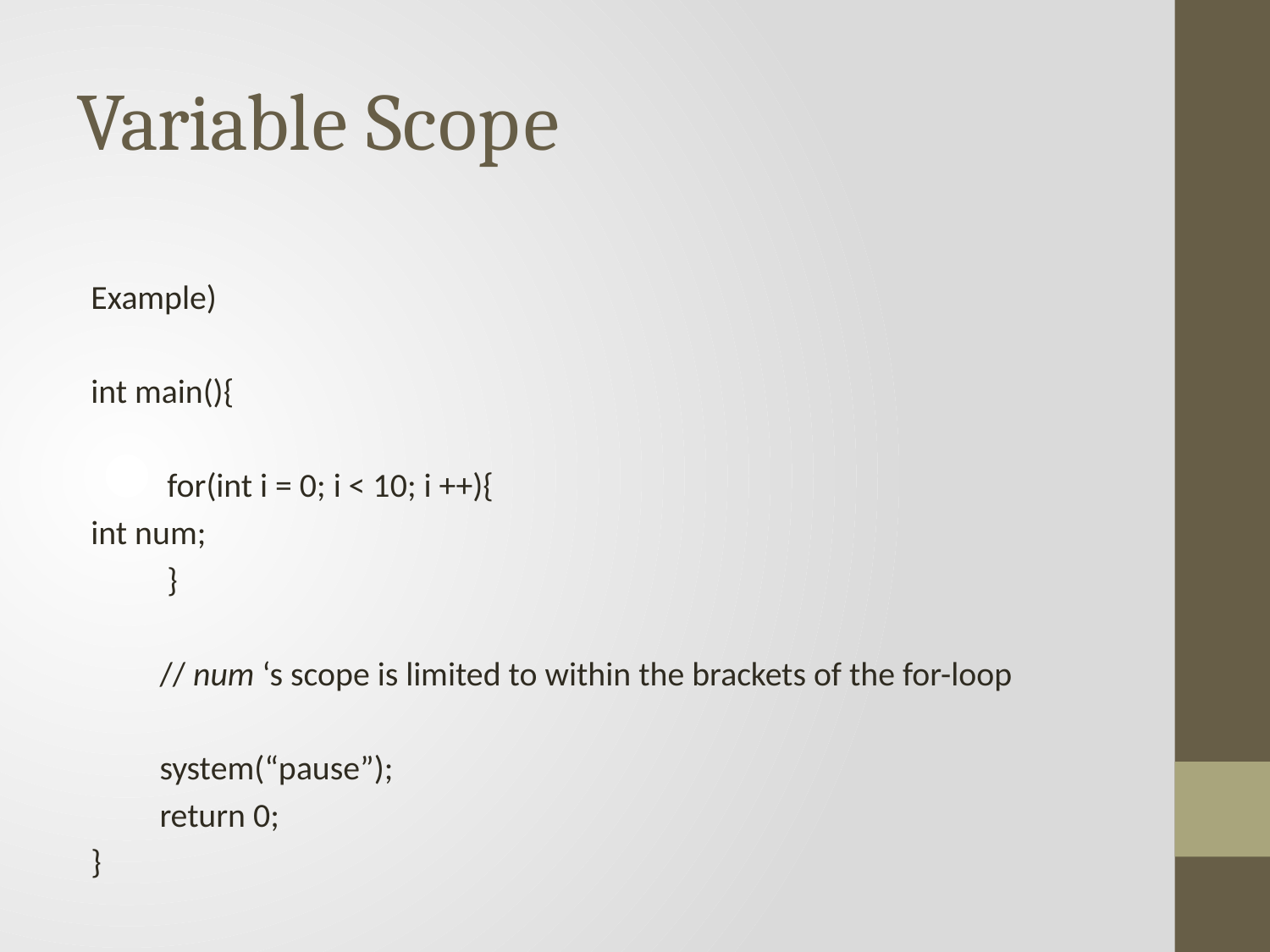

# Variable Scope

Example)

int main(){

          for(int i = 0; i < 10; i ++){
	int num;
          }

         // num ‘s scope is limited to within the brackets of the for-loop

         system(“pause”);
         return 0;
}